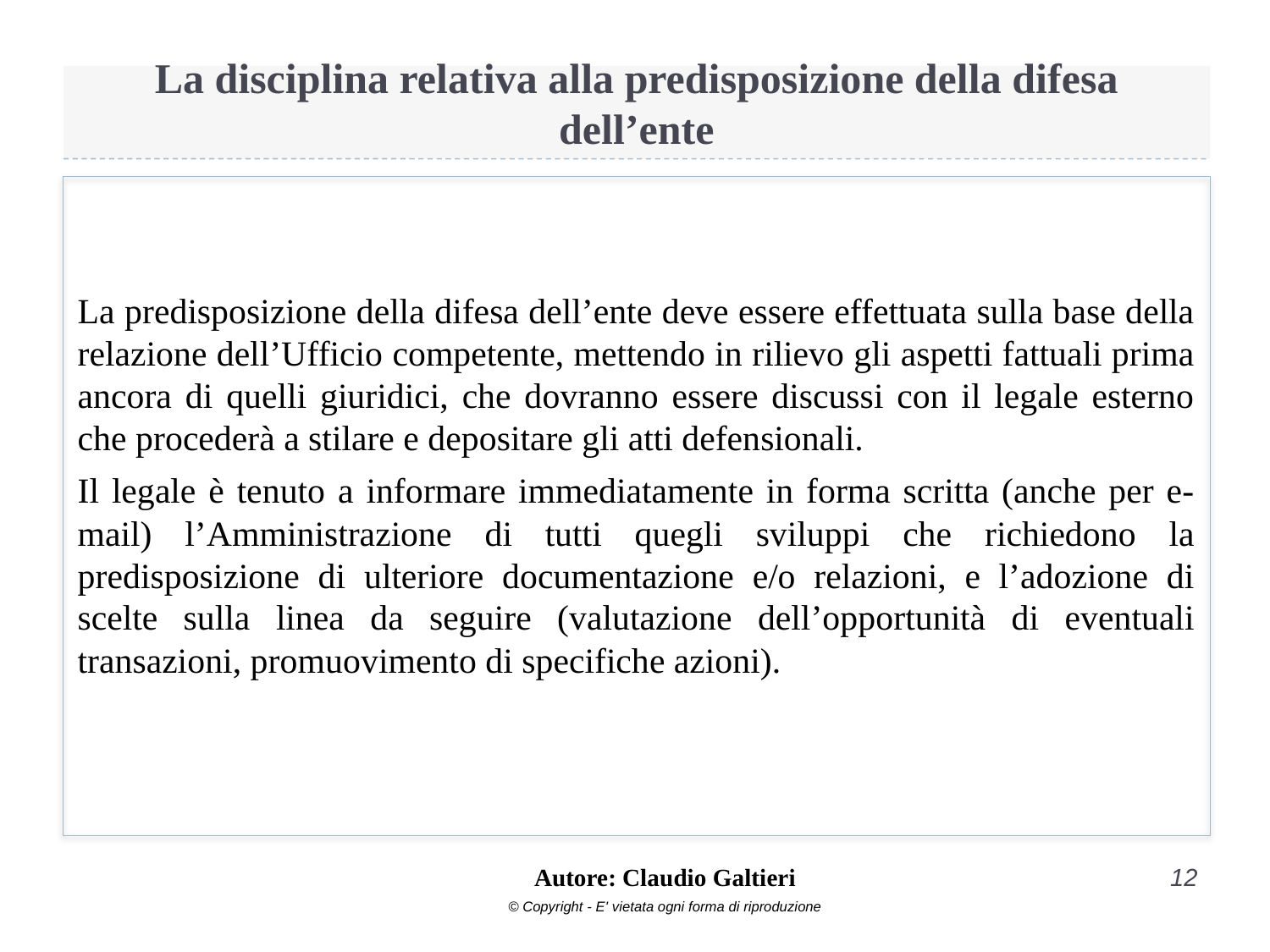

# La disciplina relativa alla predisposizione della difesa dell’ente

La predisposizione della difesa dell’ente deve essere effettuata sulla base della relazione dell’Ufficio competente, mettendo in rilievo gli aspetti fattuali prima ancora di quelli giuridici, che dovranno essere discussi con il legale esterno che procederà a stilare e depositare gli atti defensionali.
Il legale è tenuto a informare immediatamente in forma scritta (anche per e-mail) l’Amministrazione di tutti quegli sviluppi che richiedono la predisposizione di ulteriore documentazione e/o relazioni, e l’adozione di scelte sulla linea da seguire (valutazione dell’opportunità di eventuali transazioni, promuovimento di specifiche azioni).